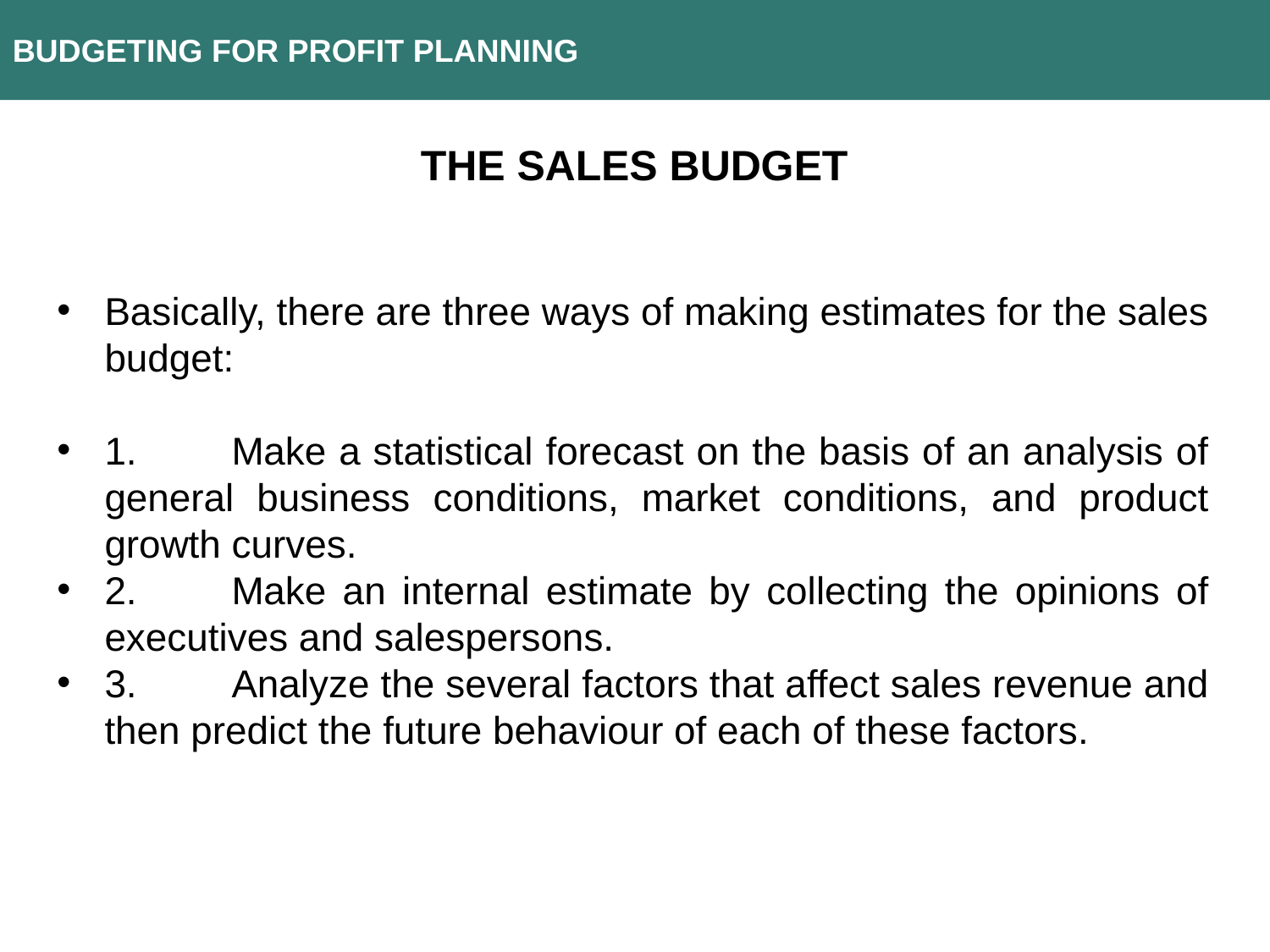

BUDGETING FOR PROFIT PLANNING
THE SALES BUDGET
Basically, there are three ways of making estimates for the sales budget:

1.	Make a statistical forecast on the basis of an analysis of general business conditions, market conditions, and product growth curves.
2.	Make an internal estimate by collecting the opinions of executives and salespersons.
3.	Analyze the several factors that affect sales revenue and then predict the future behaviour of each of these factors.